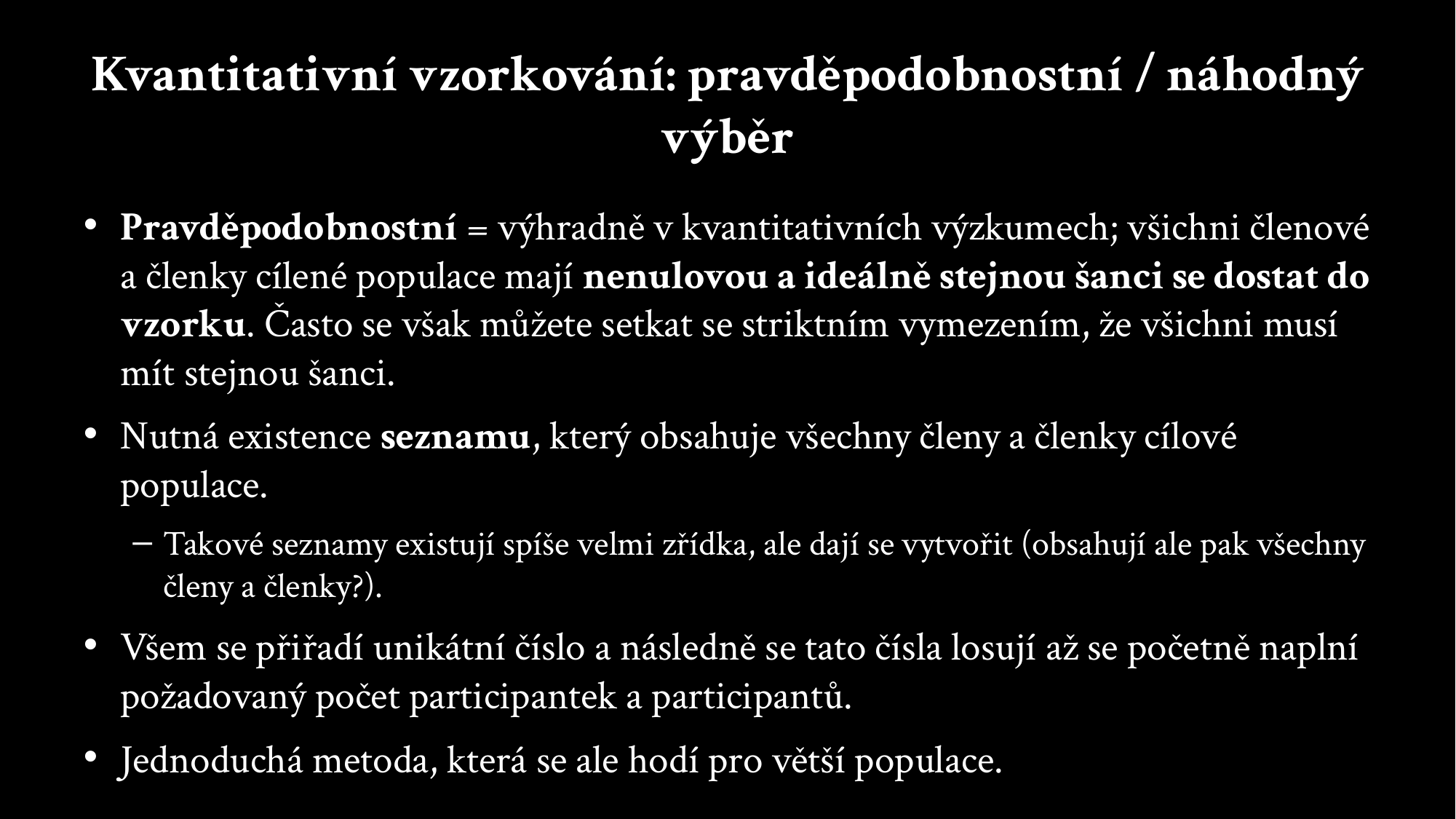

# Kvantitativní vzorkování: pravděpodobnostní / náhodný výběr
Pravděpodobnostní = výhradně v kvantitativních výzkumech; všichni členové a členky cílené populace mají nenulovou a ideálně stejnou šanci se dostat do vzorku. Často se však můžete setkat se striktním vymezením, že všichni musí mít stejnou šanci.
Nutná existence seznamu, který obsahuje všechny členy a členky cílové populace.
Takové seznamy existují spíše velmi zřídka, ale dají se vytvořit (obsahují ale pak všechny členy a členky?).
Všem se přiřadí unikátní číslo a následně se tato čísla losují až se početně naplní požadovaný počet participantek a participantů.
Jednoduchá metoda, která se ale hodí pro větší populace.